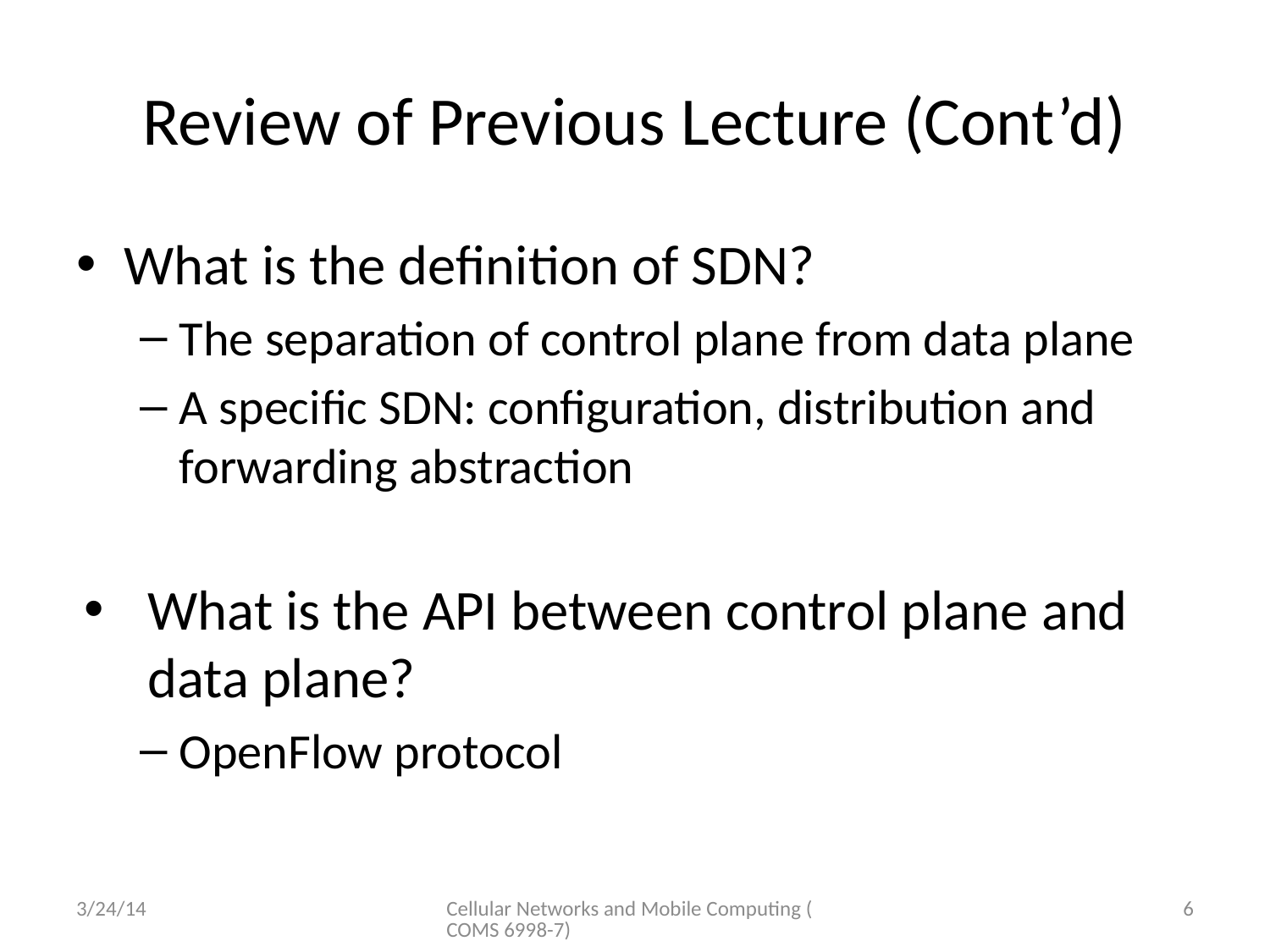

# Review of Previous Lecture (Cont’d)
What is the definition of SDN?
The separation of control plane from data plane
A specific SDN: configuration, distribution and forwarding abstraction

What is the API between control plane and data plane?
OpenFlow protocol
3/24/14
Cellular Networks and Mobile Computing (COMS 6998-7)
6